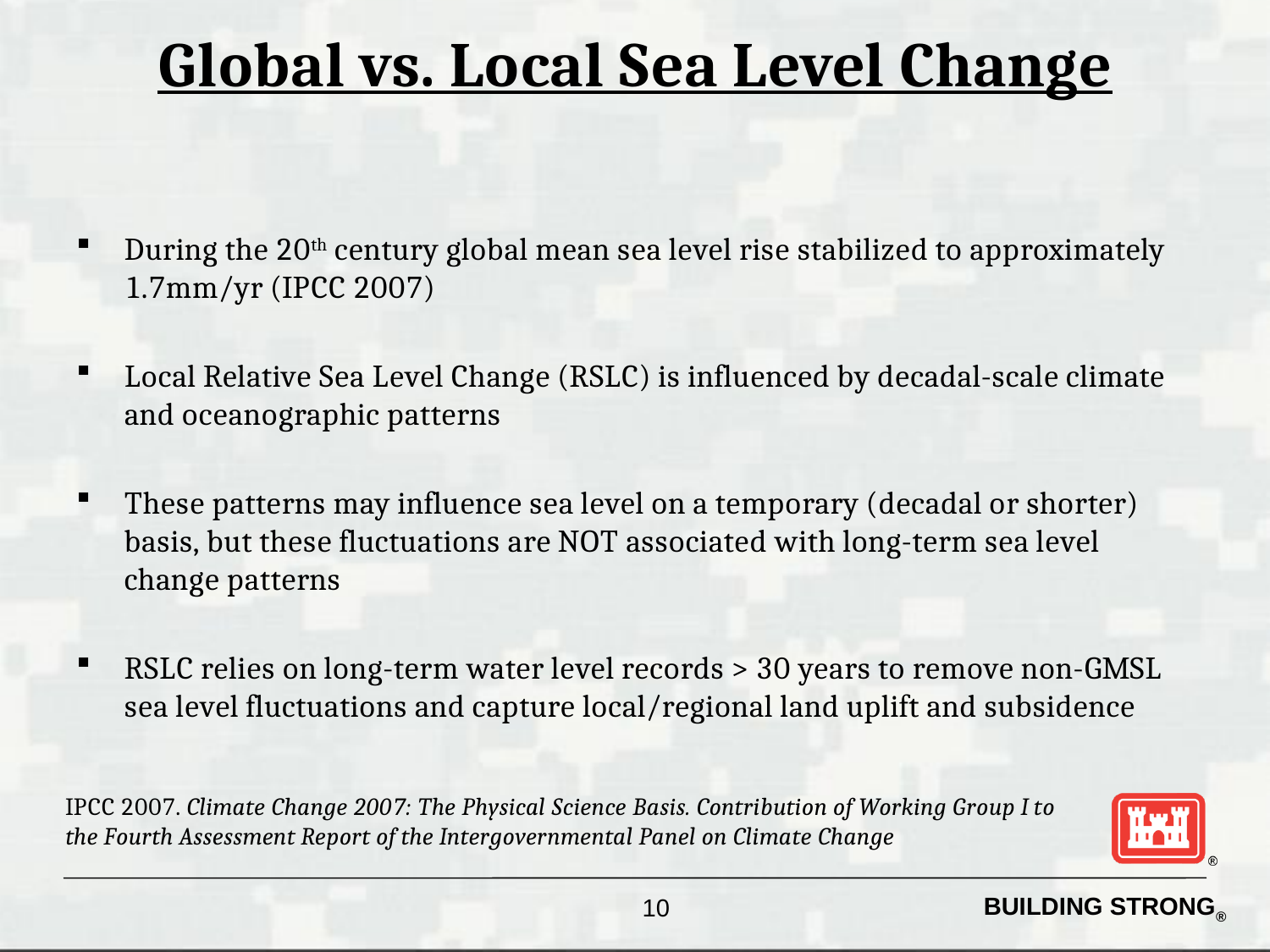

# Global vs. Local Sea Level Change
During the 20th century global mean sea level rise stabilized to approximately 1.7mm/yr (IPCC 2007)

Local Relative Sea Level Change (RSLC) is influenced by decadal-scale climate and oceanographic patterns

These patterns may influence sea level on a temporary (decadal or shorter) basis, but these fluctuations are NOT associated with long-term sea level change patterns

RSLC relies on long-term water level records > 30 years to remove non-GMSL sea level fluctuations and capture local/regional land uplift and subsidence

IPCC 2007. Climate Change 2007: The Physical Science Basis. Contribution of Working Group I to the Fourth Assessment Report of the Intergovernmental Panel on Climate Change
10